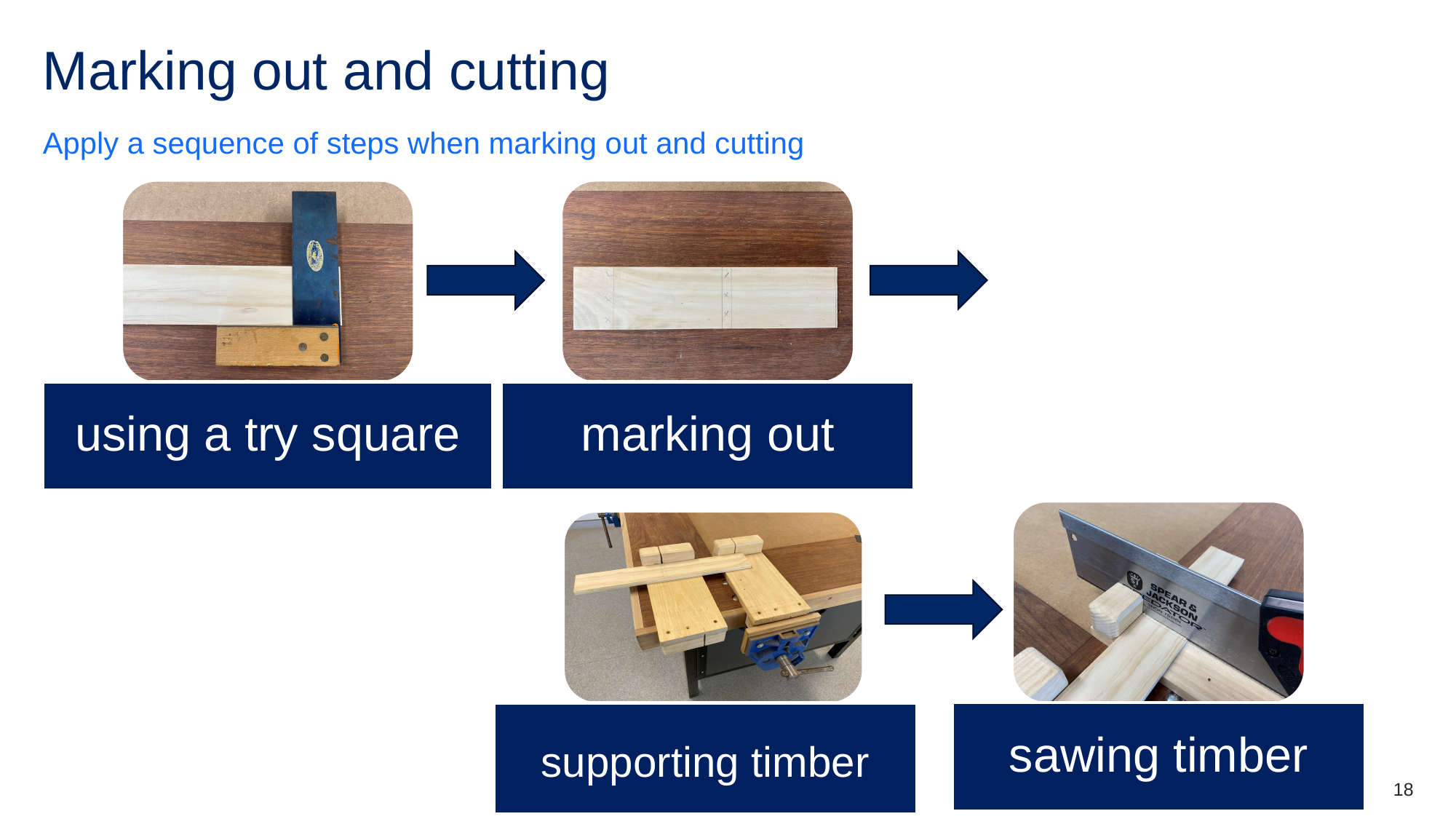

# Marking out and cutting
Apply a sequence of steps when marking out and cutting
using a try square
marking out

sawing timber
supporting timber

18